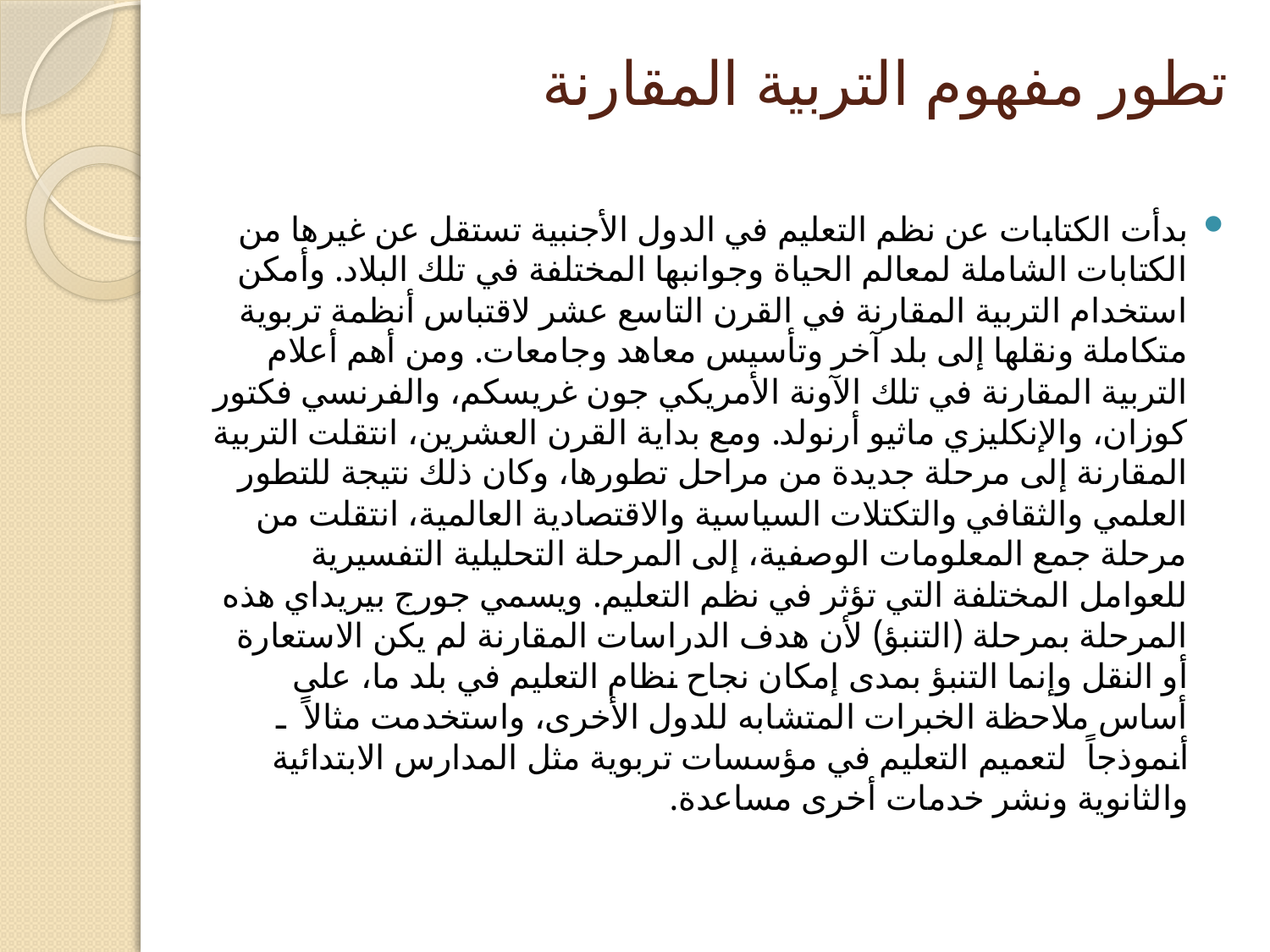

# تطور مفهوم التربية المقارنة
بدأت الكتابات عن نظم التعليم في الدول الأجنبية تستقل عن غيرها من الكتابات الشاملة لمعالم الحياة وجوانبها المختلفة في تلك البلاد. وأمكن استخدام التربية المقارنة في القرن التاسع عشر لاقتباس أنظمة تربوية متكاملة ونقلها إلى بلد آخر وتأسيس معاهد وجامعات. ومن أهم أعلام التربية المقارنة في تلك الآونة الأمريكي جون غريسكم، والفرنسي فكتور كوزان، والإنكليزي ماثيو أرنولد. ومع بداية القرن العشرين، انتقلت التربية المقارنة إلى مرحلة جديدة من مراحل تطورها، وكان ذلك نتيجة للتطور العلمي والثقافي والتكتلات السياسية والاقتصادية العالمية، انتقلت من مرحلة جمع المعلومات الوصفية، إلى المرحلة التحليلية التفسيرية للعوامل المختلفة التي تؤثر في نظم التعليم. ويسمي جورج بيريداي هذه المرحلة بمرحلة (التنبؤ) لأن هدف الدراسات المقارنة لم يكن الاستعارة أو النقل وإنما التنبؤ بمدى إمكان نجاح نظام التعليم في بلد ما، على أساس ملاحظة الخبرات المتشابه للدول الأخرى، واستخدمت مثالاً  ـ أنموذجاً  لتعميم التعليم في مؤسسات تربوية مثل المدارس الابتدائية والثانوية ونشر خدمات أخرى مساعدة.